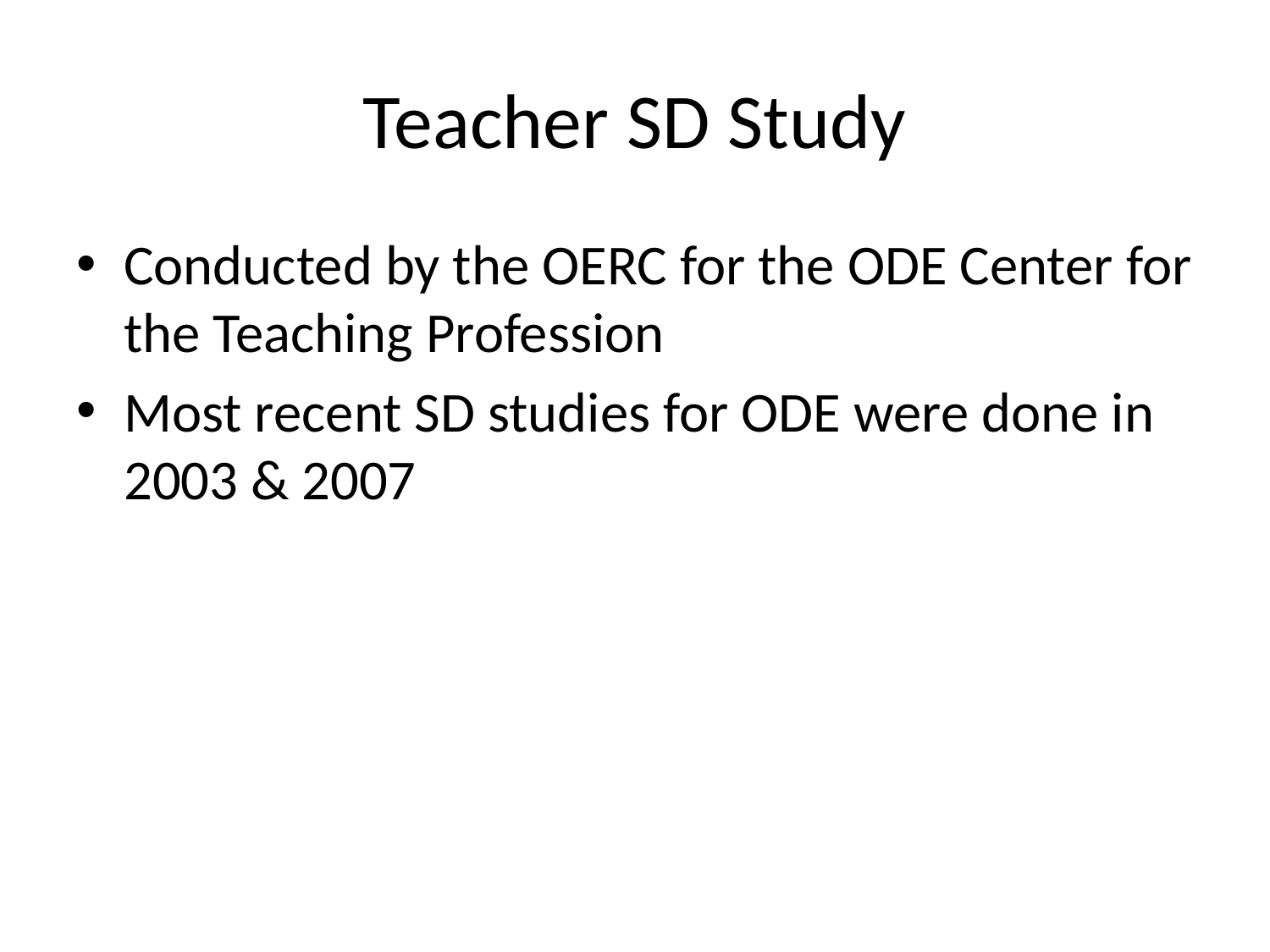

# Teacher SD Study
Conducted by the OERC for the ODE Center for the Teaching Profession
Most recent SD studies for ODE were done in 2003 & 2007